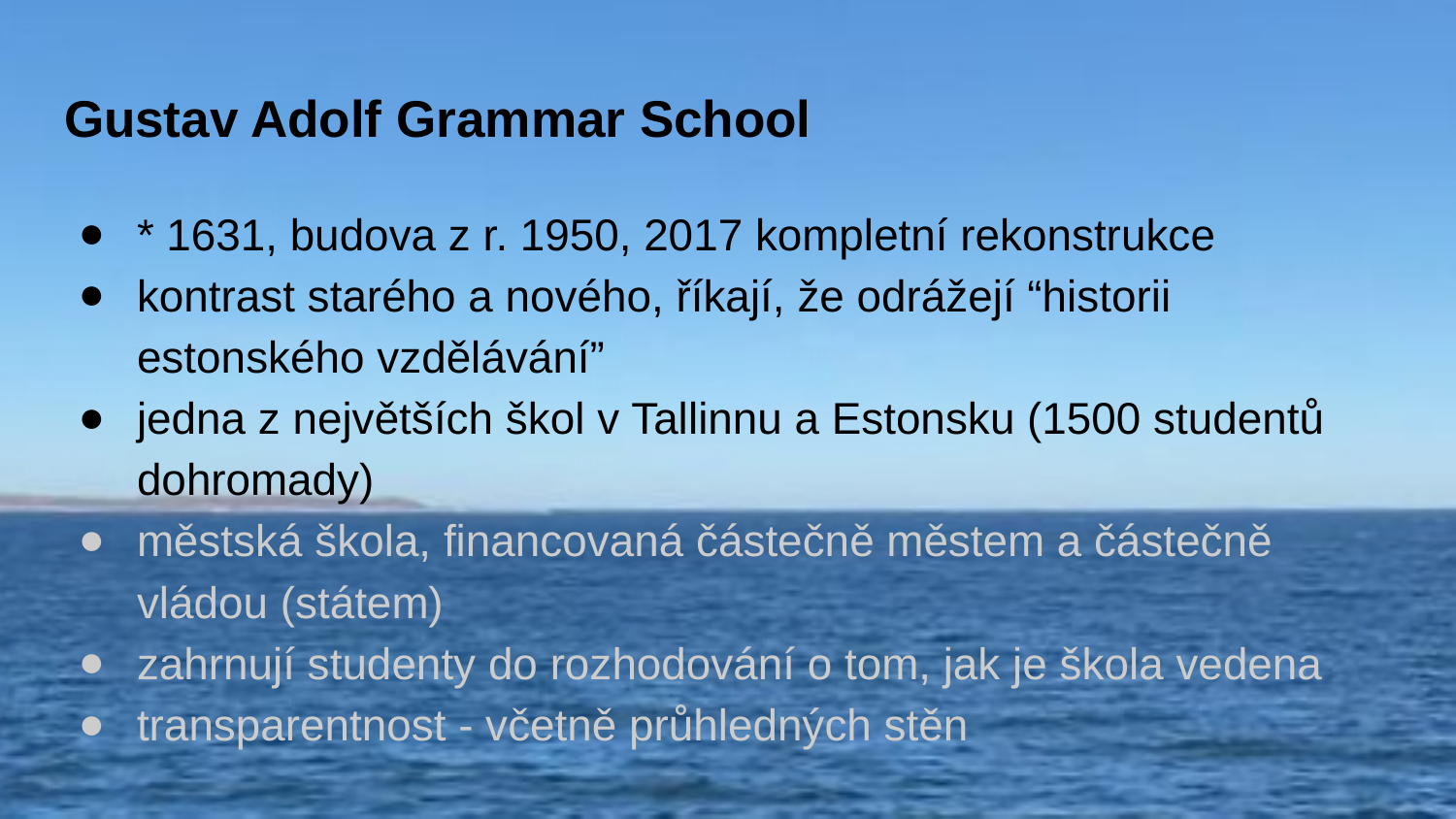

# Gustav Adolf Grammar School

* 1631, budova z r. 1950, 2017 kompletní rekonstrukce
kontrast starého a nového, říkají, že odrážejí “historii estonského vzdělávání”
jedna z největších škol v Tallinnu a Estonsku (1500 studentů dohromady)
městská škola, financovaná částečně městem a částečně vládou (státem)
zahrnují studenty do rozhodování o tom, jak je škola vedena
transparentnost - včetně průhledných stěn